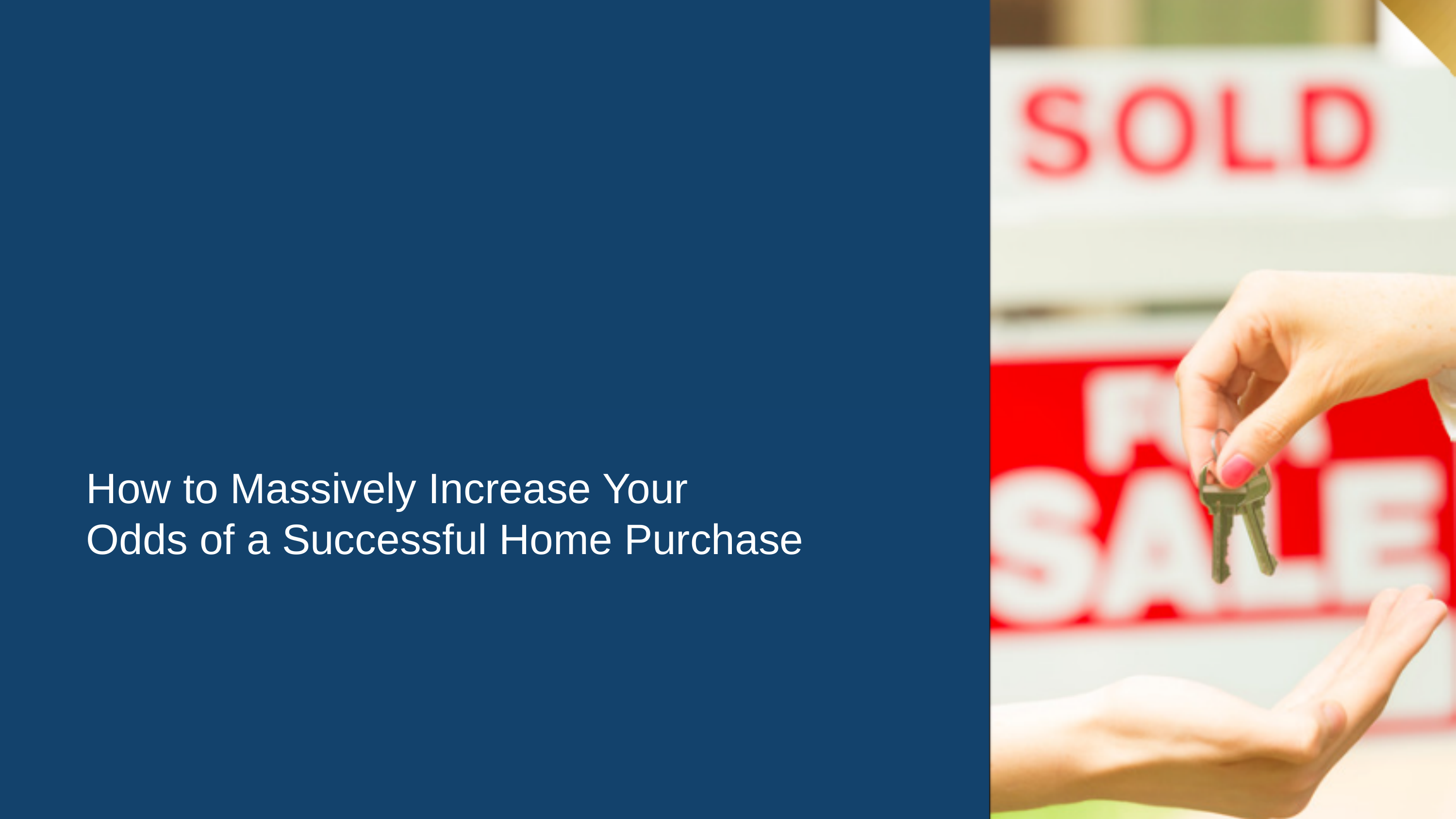

How to Massively Increase Your
Odds of a Successful Home Purchase